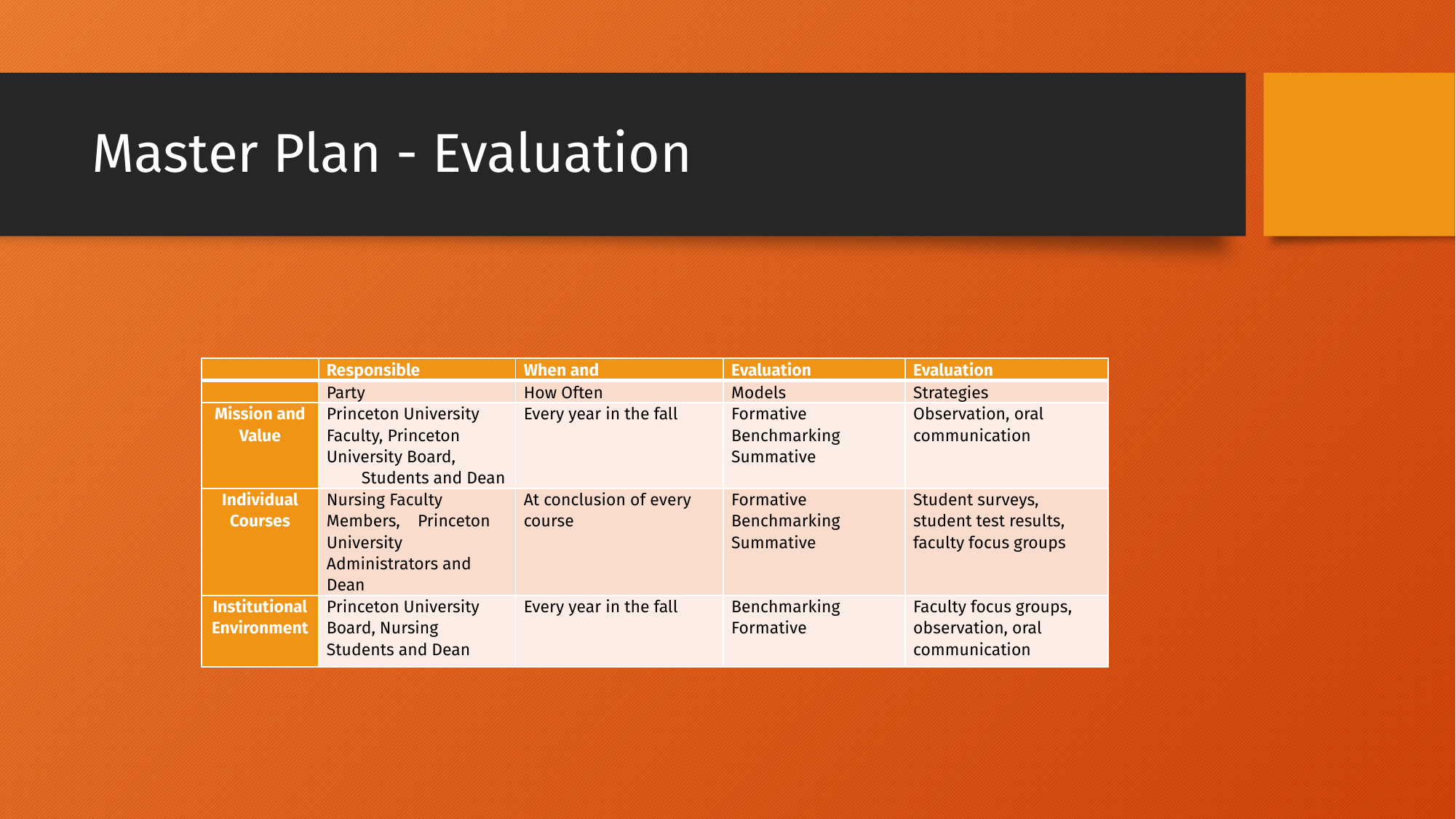

# Master Plan - Evaluation
|  | Responsible | When and | Evaluation | Evaluation |
| --- | --- | --- | --- | --- |
|  | Party | How Often | Models | Strategies |
| Mission and Value | Princeton University Faculty, Princeton University Board, Students and Dean | Every year in the fall | Formative Benchmarking Summative | Observation, oral communication |
| Individual Courses | Nursing Faculty Members, Princeton University Administrators and Dean | At conclusion of every course | Formative Benchmarking Summative | Student surveys, student test results, faculty focus groups |
| Institutional Environment | Princeton University Board, Nursing Students and Dean | Every year in the fall | Benchmarking Formative | Faculty focus groups, observation, oral communication |